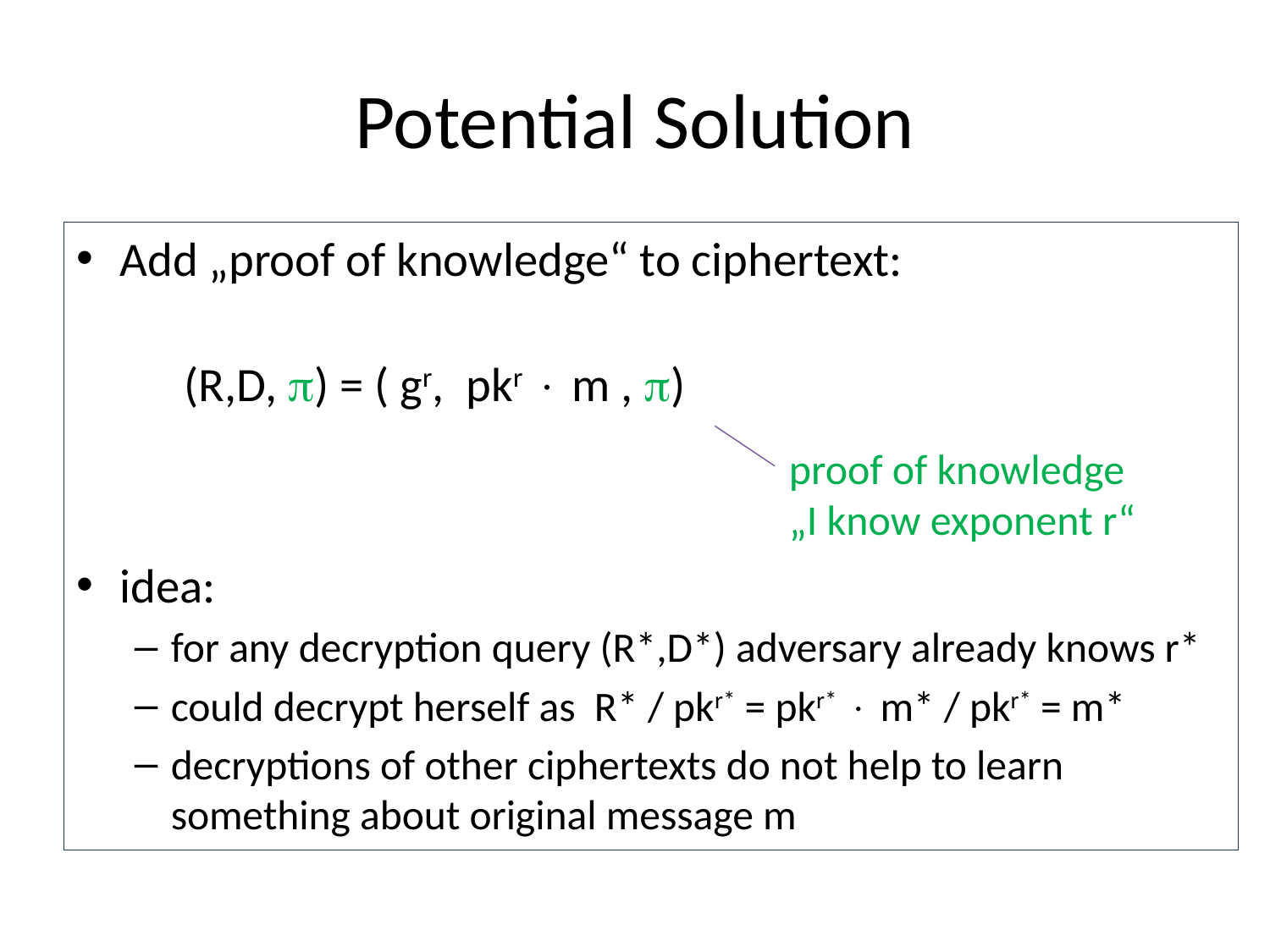

# Potential Solution
Add „proof of knowledge“ to ciphertext:
	(R,D, π) = ( gr,  pkr ⋅ m , π)

idea:
for any decryption query (R*,D*) adversary already knows r*
could decrypt herself as  R* / pkr* = pkr* ⋅ m* / pkr* = m*
decryptions of other ciphertexts do not help to learn something about original message m

proof of knowledge
„I know exponent r“